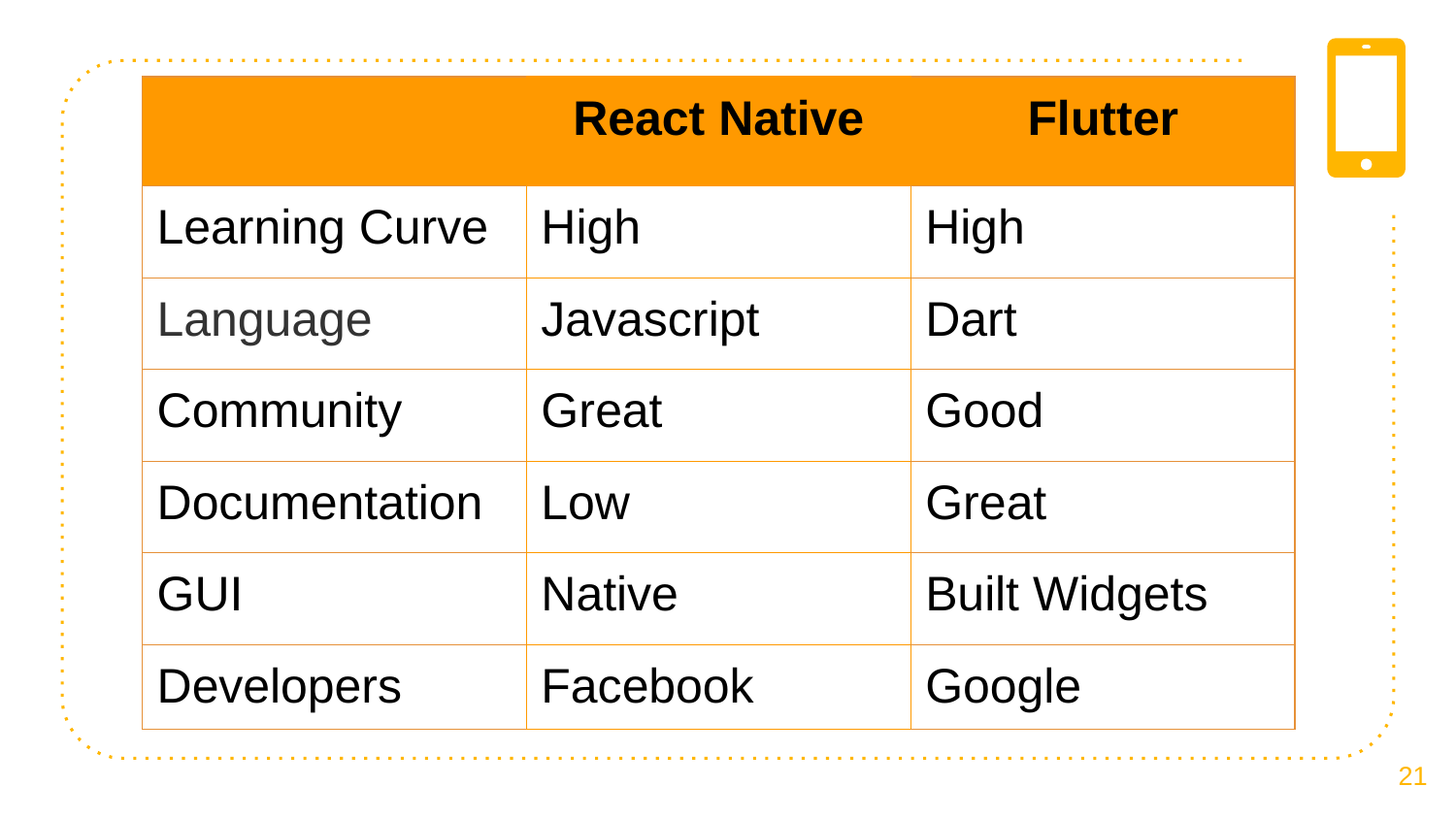

|  | React Native | Flutter |
| --- | --- | --- |
| Learning Curve | High | High |
| Language | Javascript | Dart |
| Community | Great | Good |
| Documentation | Low | Great |
| GUI | Native | Built Widgets |
| Developers | Facebook | Google |

21